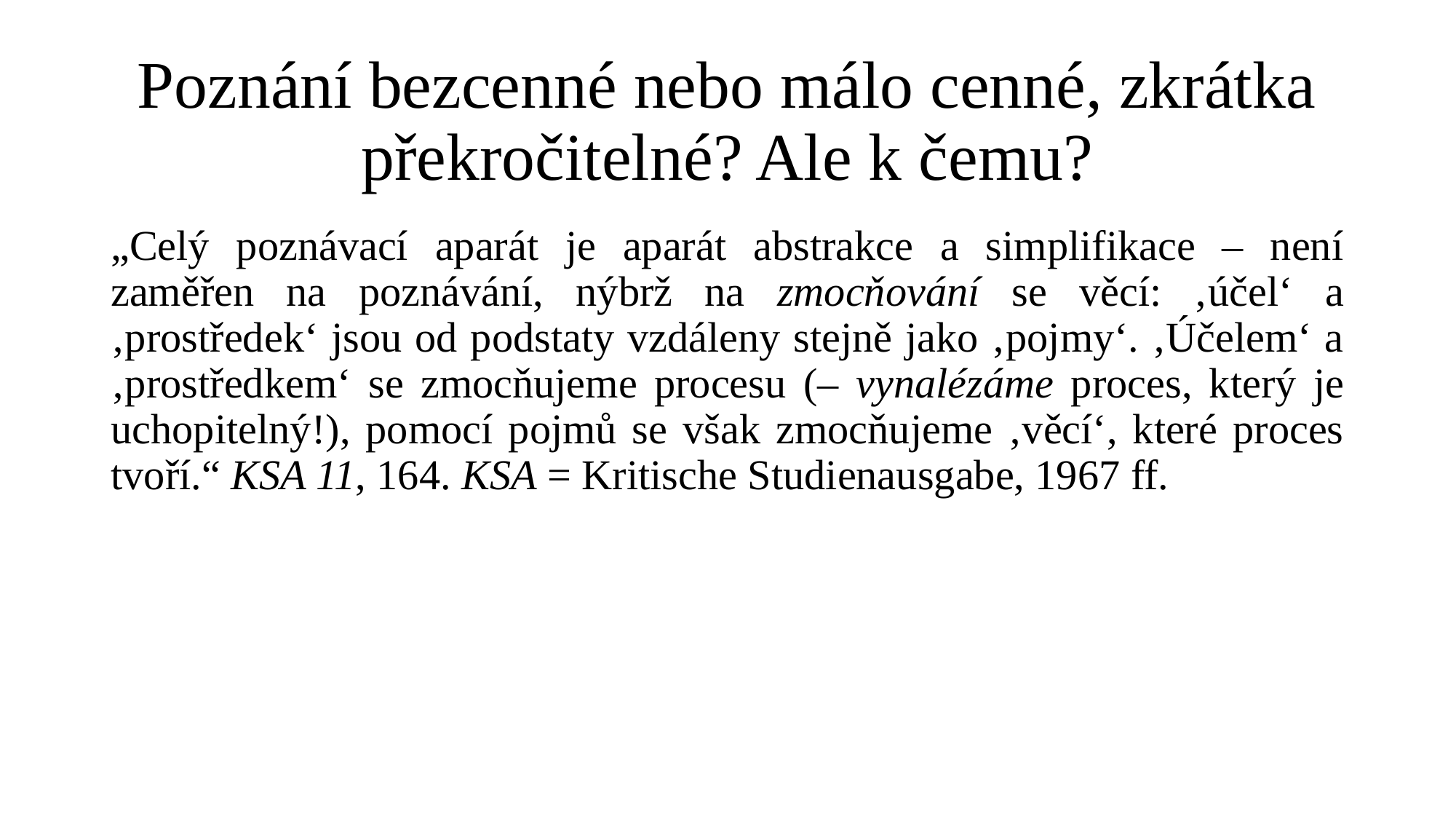

# Poznání bezcenné nebo málo cenné, zkrátka překročitelné? Ale k čemu?
„Celý poznávací aparát je aparát abstrakce a simplifikace – není zaměřen na poznávání, nýbrž na zmocňování se věcí: ‚účel‘ a ‚prostředek‘ jsou od podstaty vzdáleny stejně jako ‚pojmy‘. ‚Účelem‘ a ‚prostředkem‘ se zmocňujeme procesu (– vynalézáme proces, který je uchopitelný!), pomocí pojmů se však zmocňujeme ‚věcí‘, které proces tvoří.“ KSA 11, 164. KSA = Kritische Studienausgabe, 1967 ff.